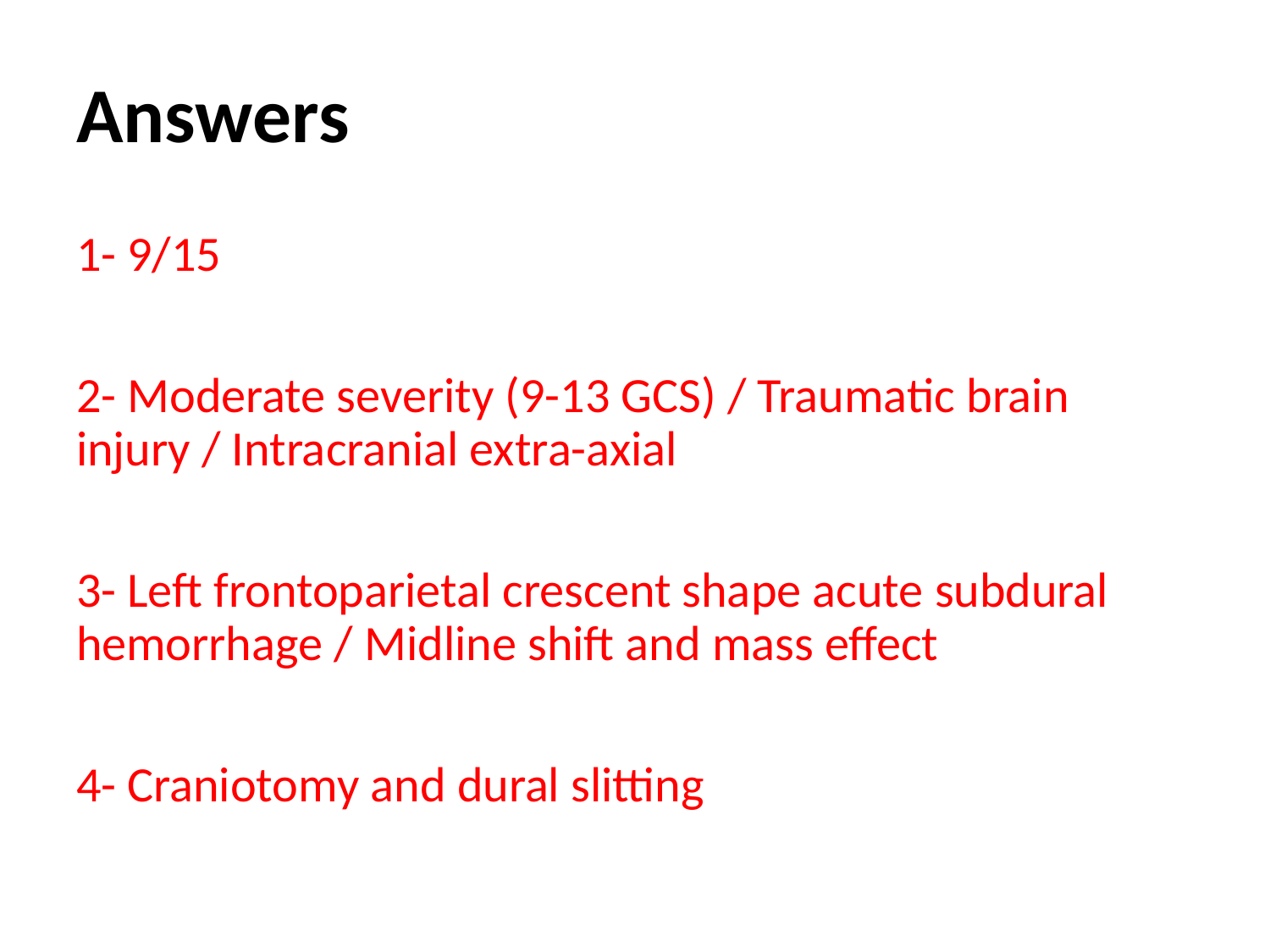

# Answers
1- 9/15

2- Moderate severity (9-13 GCS) / Traumatic brain injury / Intracranial extra-axial

3- Left frontoparietal crescent shape acute subdural hemorrhage / Midline shift and mass effect

4- Craniotomy and dural slitting